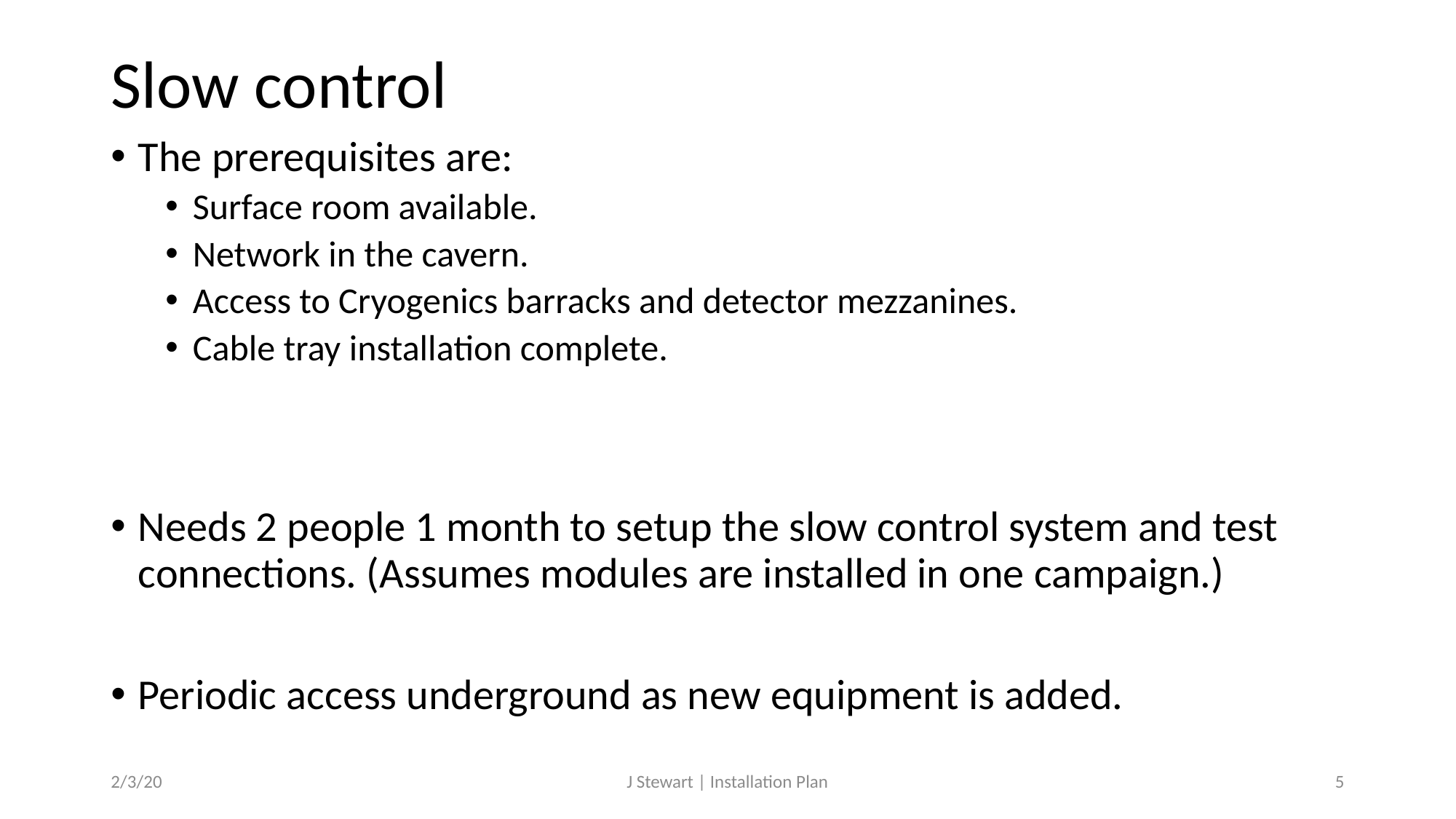

# Slow control
The prerequisites are:
Surface room available.
Network in the cavern.
Access to Cryogenics barracks and detector mezzanines.
Cable tray installation complete.

Needs 2 people 1 month to setup the slow control system and test connections. (Assumes modules are installed in one campaign.)

Periodic access underground as new equipment is added.

2/3/20
J Stewart | Installation Plan
5